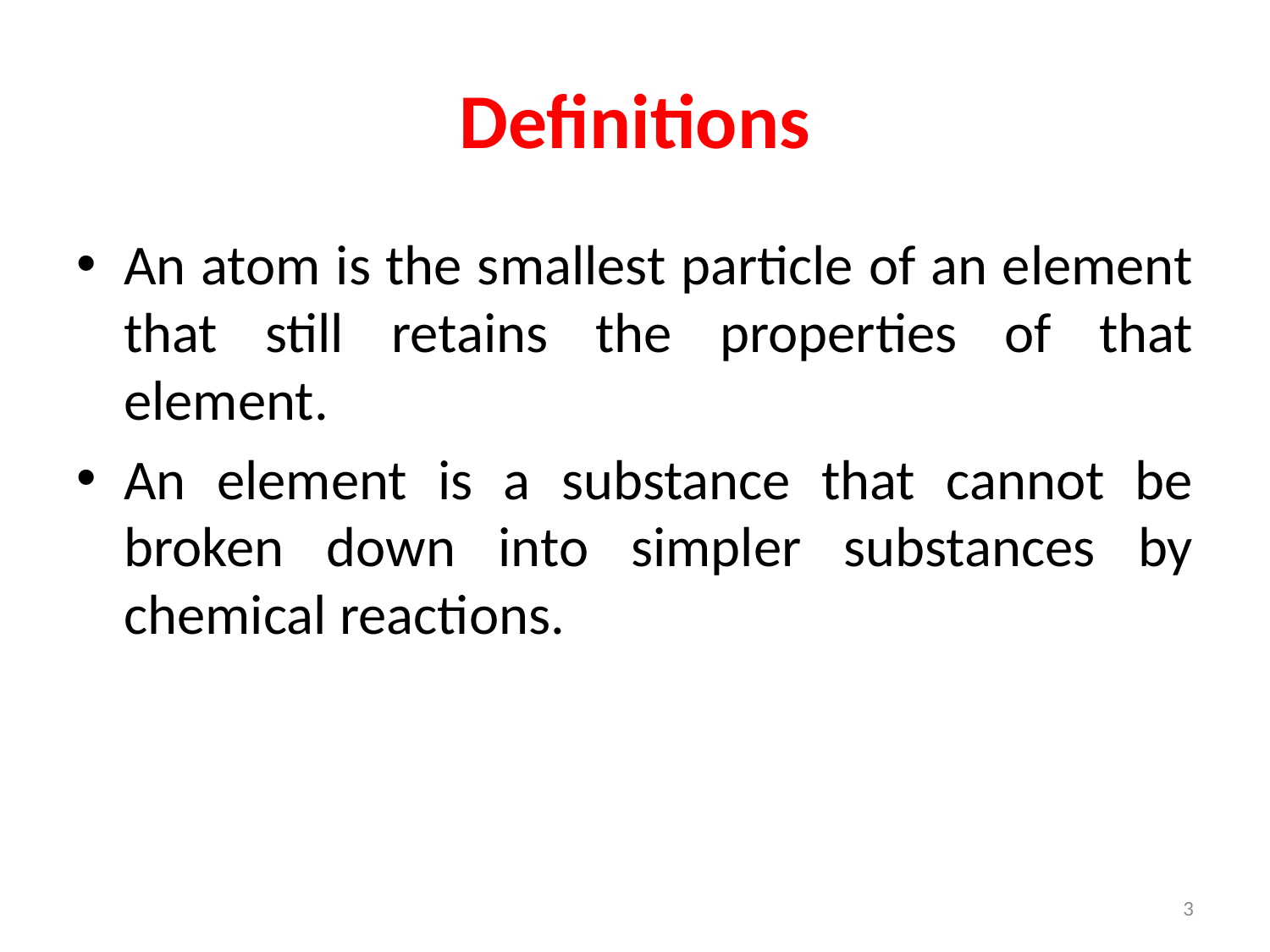

# Definitions
An atom is the smallest particle of an element that still retains the properties of that element.
An element is a substance that cannot be broken down into simpler substances by chemical reactions.

3